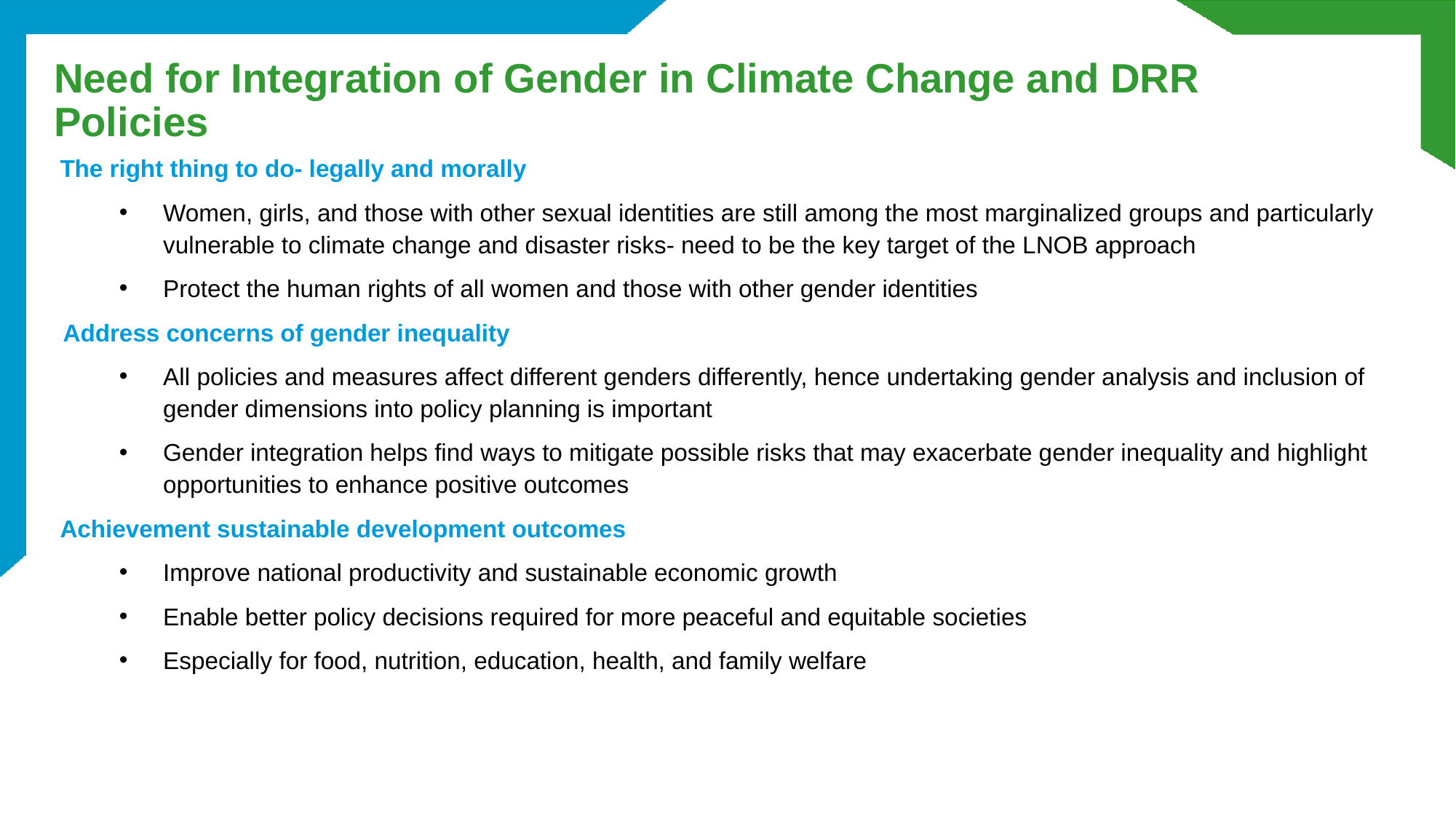

# Need for Integration of Gender in Climate Change and DRR Policies
The right thing to do- legally and morally
Women, girls, and those with other sexual identities are still among the most marginalized groups and particularly vulnerable to climate change and disaster risks- need to be the key target of the LNOB approach
Protect the human rights of all women and those with other gender identities
Address concerns of gender inequality
All policies and measures affect different genders differently, hence undertaking gender analysis and inclusion of gender dimensions into policy planning is important
Gender integration helps find ways to mitigate possible risks that may exacerbate gender inequality and highlight opportunities to enhance positive outcomes
Achievement sustainable development outcomes
Improve national productivity and sustainable economic growth
Enable better policy decisions required for more peaceful and equitable societies
Especially for food, nutrition, education, health, and family welfare